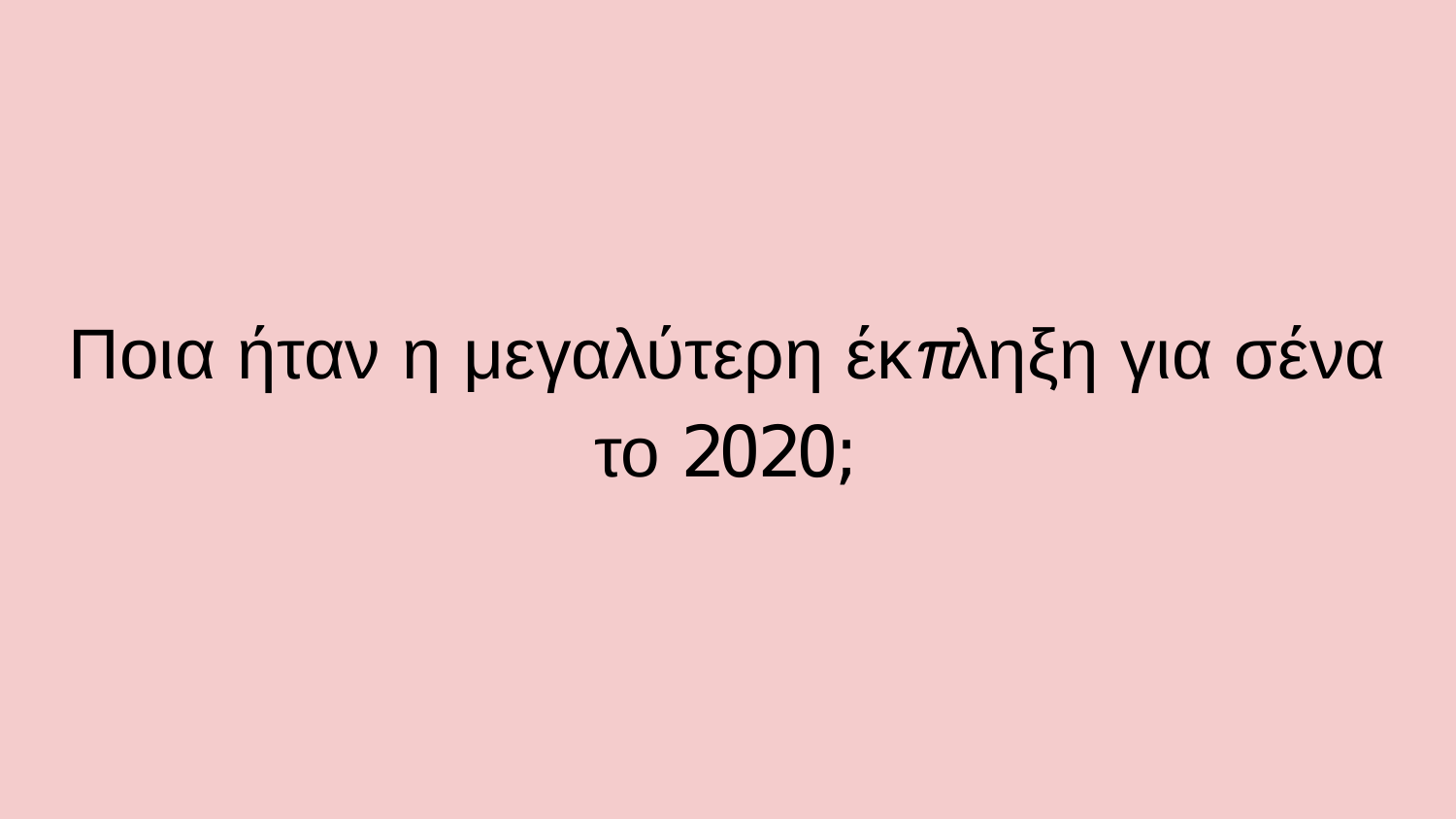

#
Ποια ήταν η μεγαλύτερη έκπληξη για σένα το 2020;